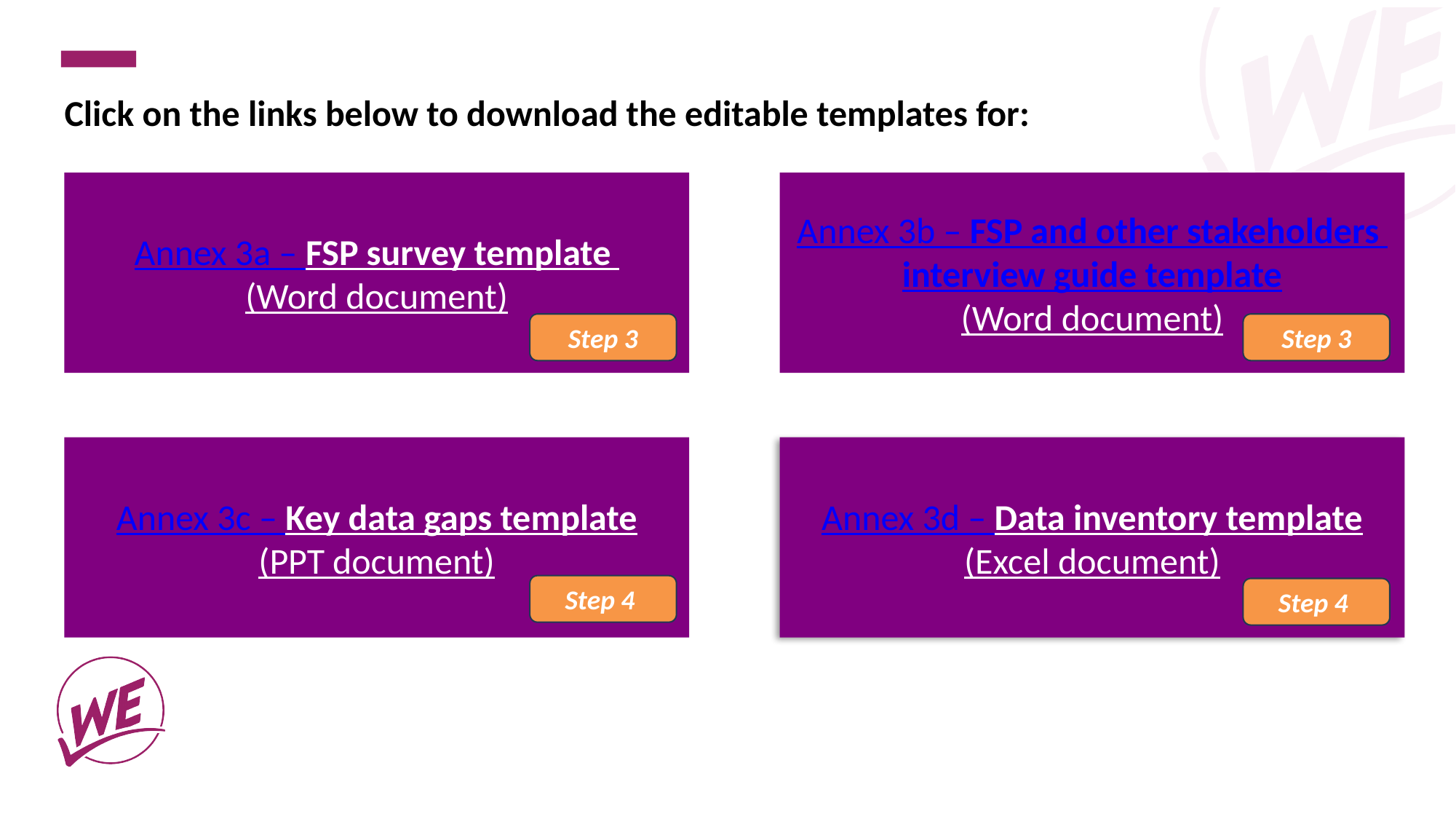

# Click on the links below to download the editable templates for:
Annex 3a – FSP survey template
(Word document)
Annex 3b – FSP and other stakeholders
interview guide template
(Word document)
Annex 3c – Key data gaps template
(PPT document)
Step 3
Step 3
Annex 3d – Data inventory template
(Excel document)
Step 4
Step 4